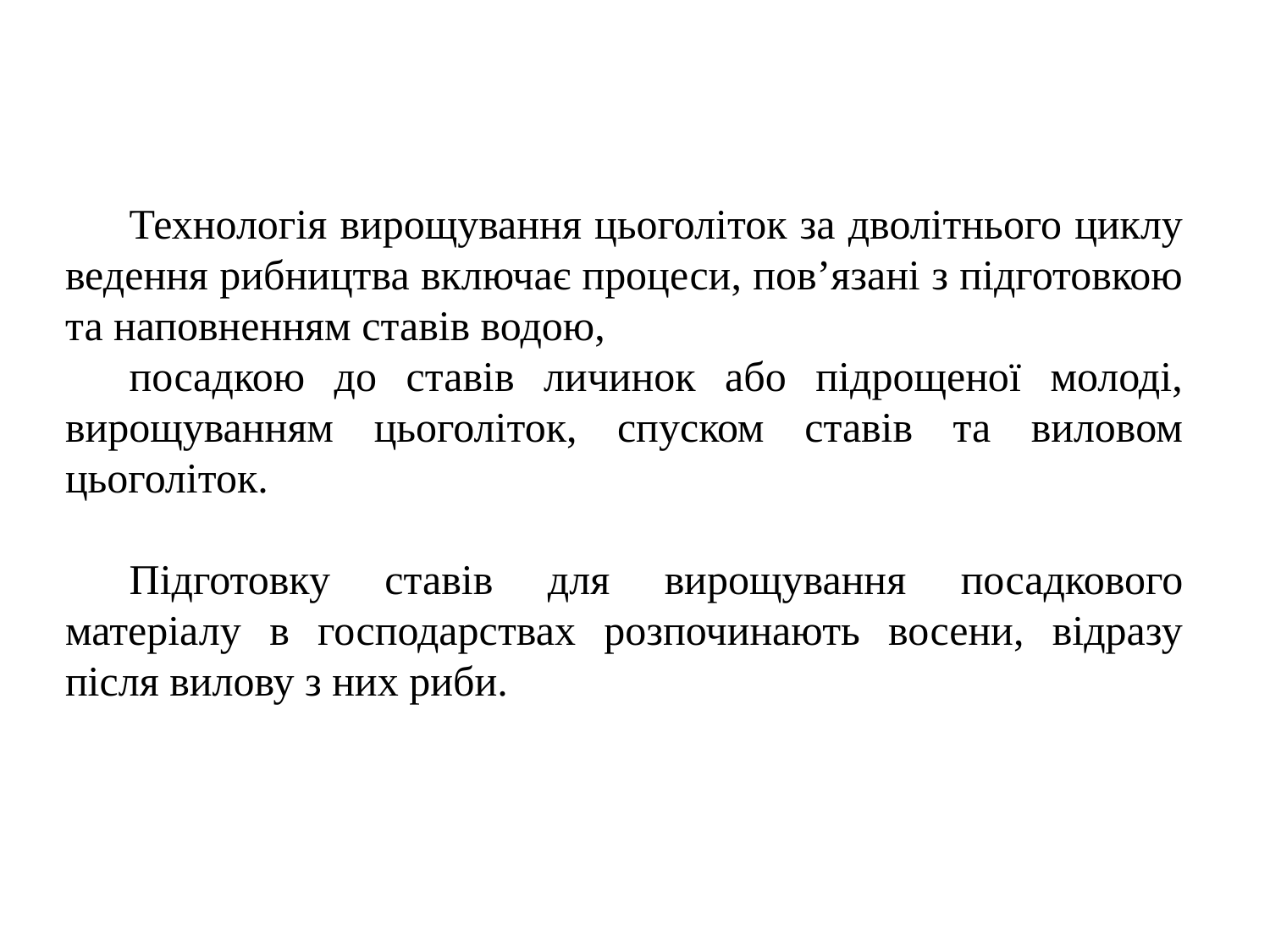

Технологія вирощування цьоголіток за дволітнього циклу ведення рибництва включає процеси, пов’язані з підготовкою та наповненням ставів водою,
посадкою до ставів личинок або підрощеної молоді, вирощуванням цьоголіток, спуском ставів та виловом цьоголіток.

Підготовку ставів для вирощування посадкового матеріалу в господарствах розпочинають восени, відразу після вилову з них риби.